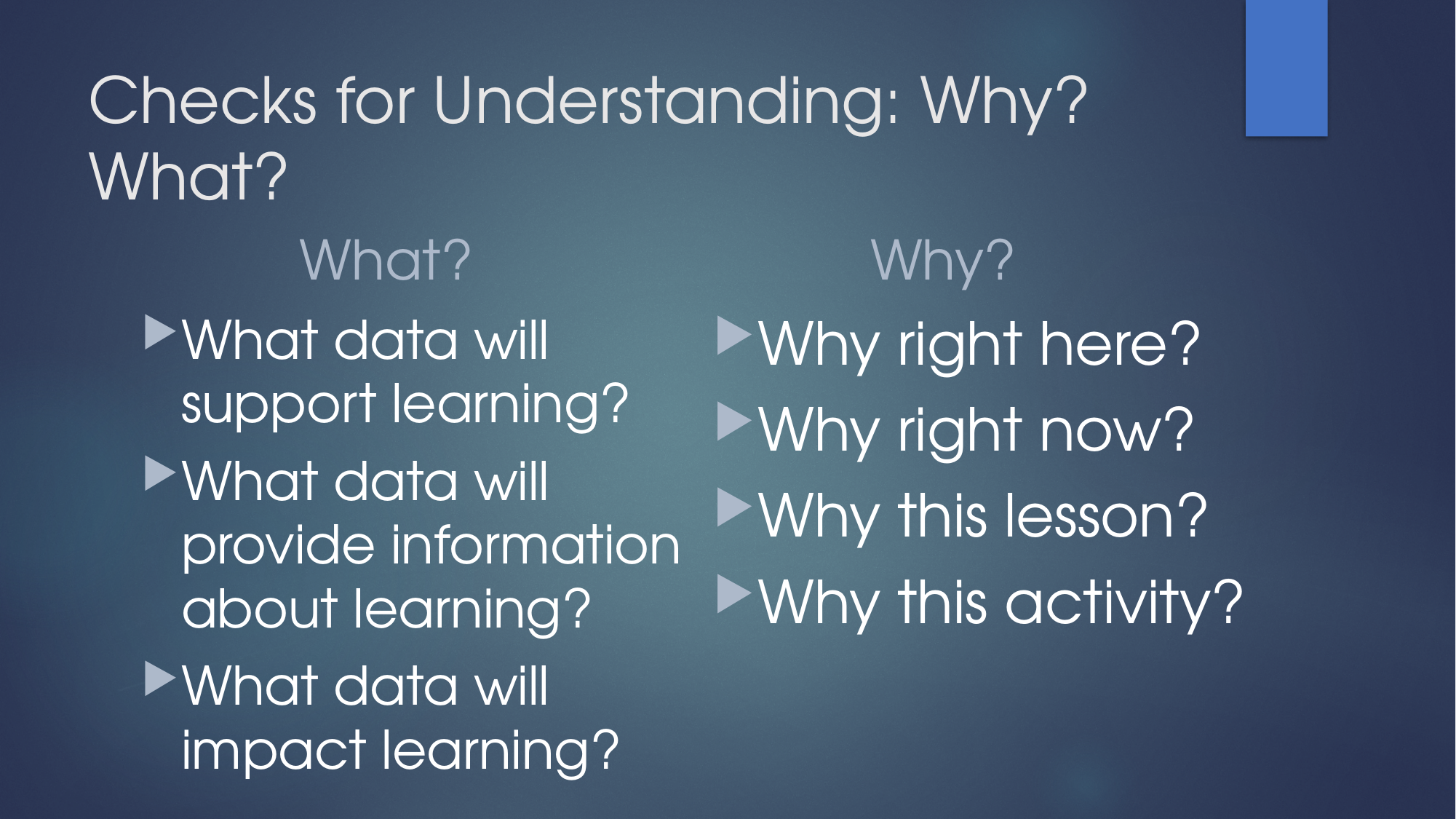

# Checks for Understanding: Why? What?
What?
Why?
What data will support learning?
What data will provide information about learning?
What data will impact learning?

Why right here?
Why right now?
Why this lesson?
Why this activity?